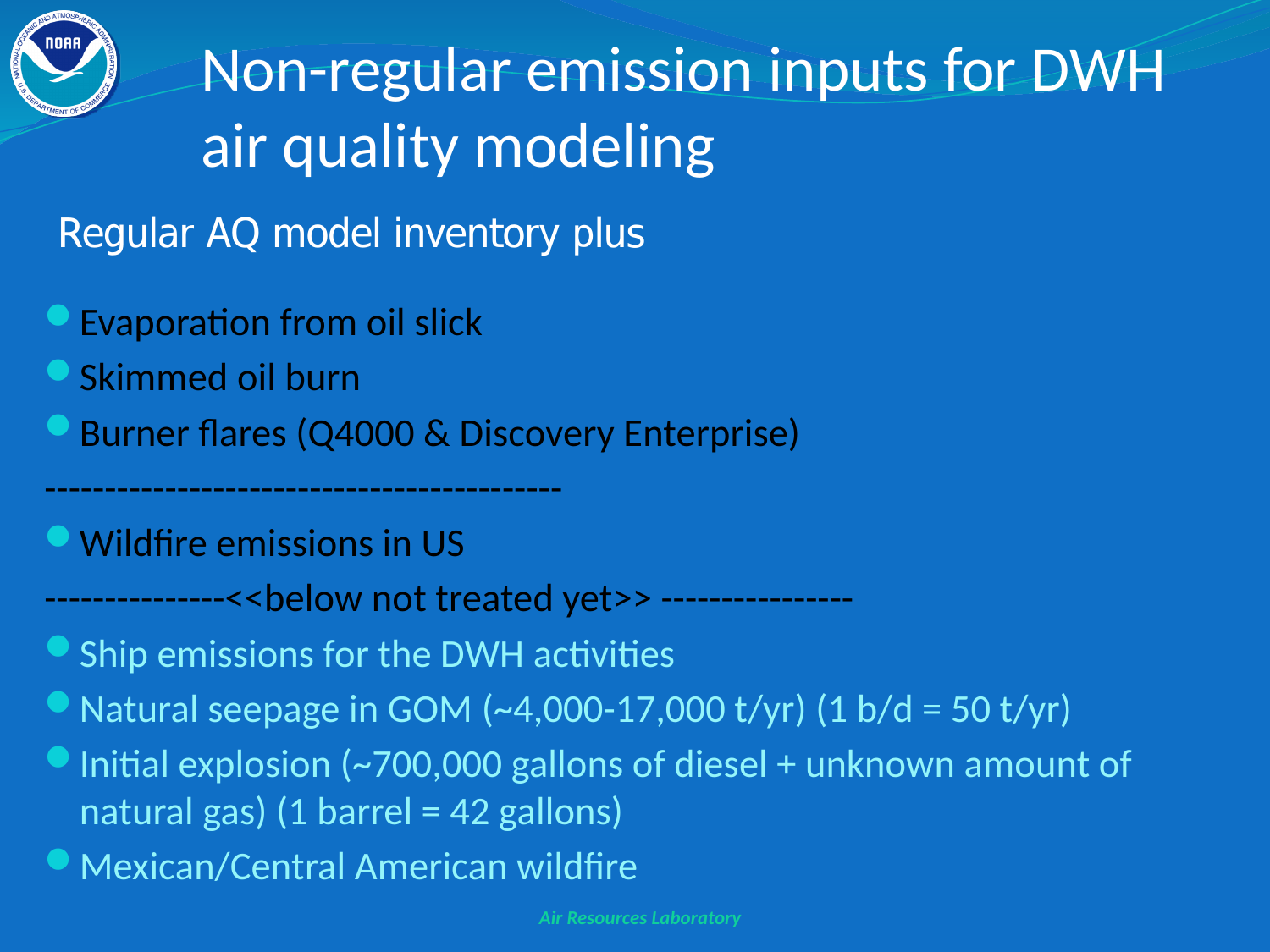

# Non-regular emission inputs for DWH air quality modeling
Regular AQ model inventory plus
Evaporation from oil slick
Skimmed oil burn
Burner flares (Q4000 & Discovery Enterprise)
-------------------------------------------
Wildfire emissions in US
---------------<<below not treated yet>> ----------------
Ship emissions for the DWH activities
Natural seepage in GOM (~4,000-17,000 t/yr) (1 b/d = 50 t/yr)
Initial explosion (~700,000 gallons of diesel + unknown amount of natural gas) (1 barrel = 42 gallons)
Mexican/Central American wildfire